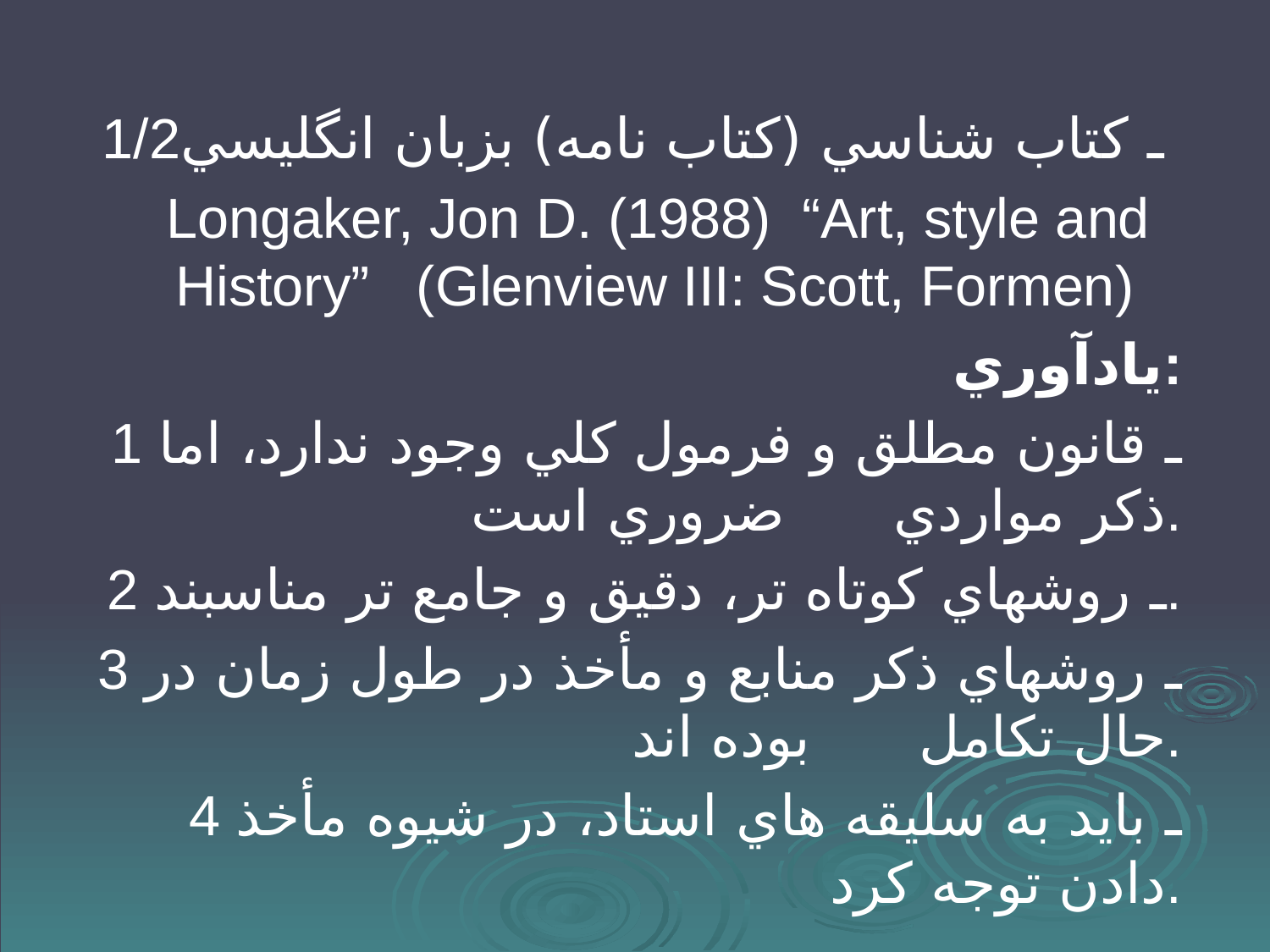

#
1/2ـ كتاب شناسي (كتاب نامه) بزبان انگليسي
Longaker, Jon D. (1988)  “Art, style and   History”   (Glenview III: Scott, Formen)
يادآوري:
1 ـ قانون مطلق و فرمول كلي وجود ندارد، اما ذكر مواردي      ضروري است.
2 ـ روشهاي كوتاه تر، دقيق و جامع تر مناسبند.
3 ـ روشهاي ذكر منابع و مأخذ در طول زمان در حال تكامل      بوده اند.
4 ـ بايد به سليقه هاي استاد، در شيوه مأخذ دادن توجه كرد.